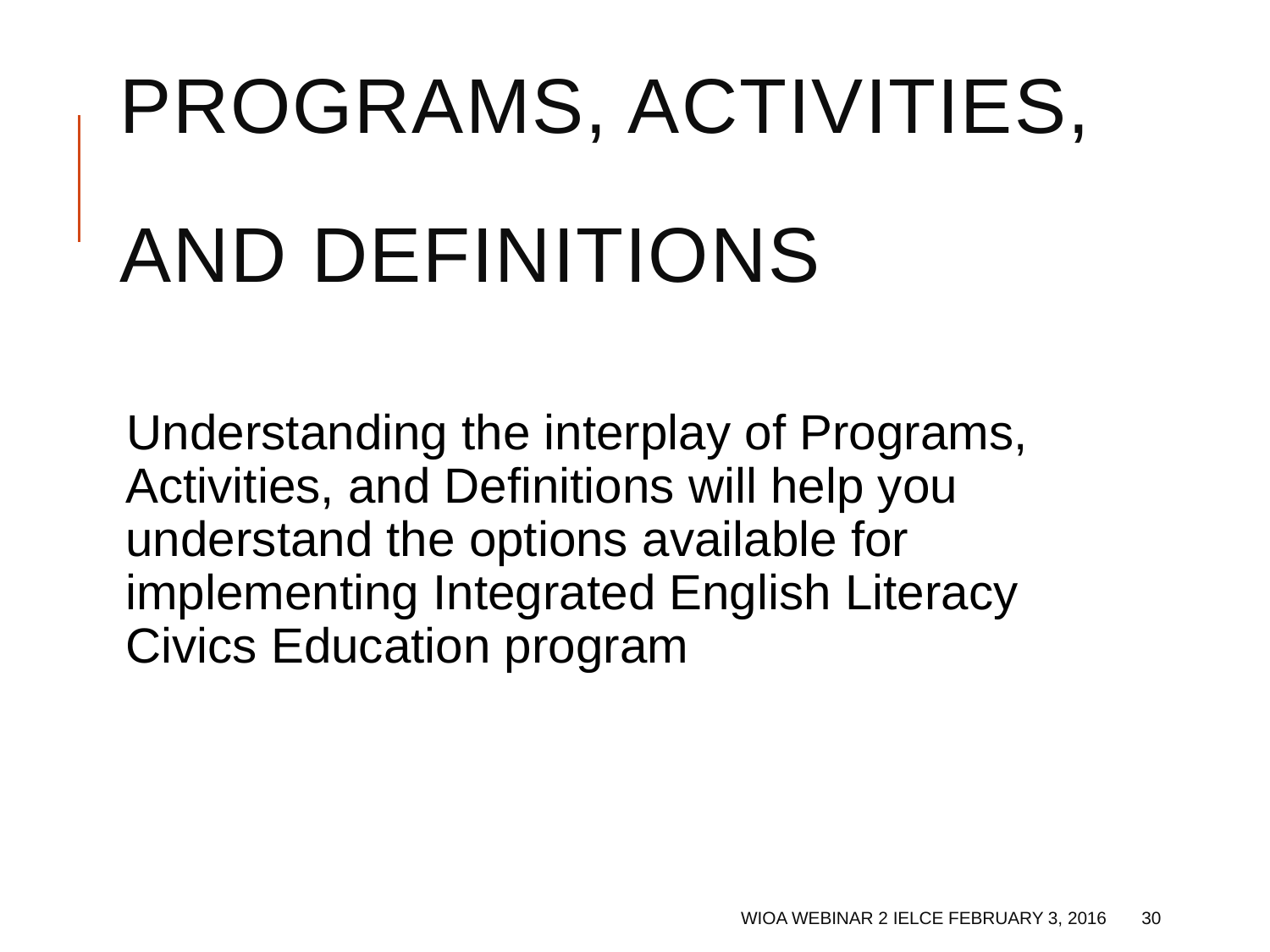

# Programs, Activities, and Definitions

Understanding the interplay of Programs, Activities, and Definitions will help you understand the options available for implementing Integrated English Literacy Civics Education program
WIOA Webinar 2 IELCE February 3, 2016
30